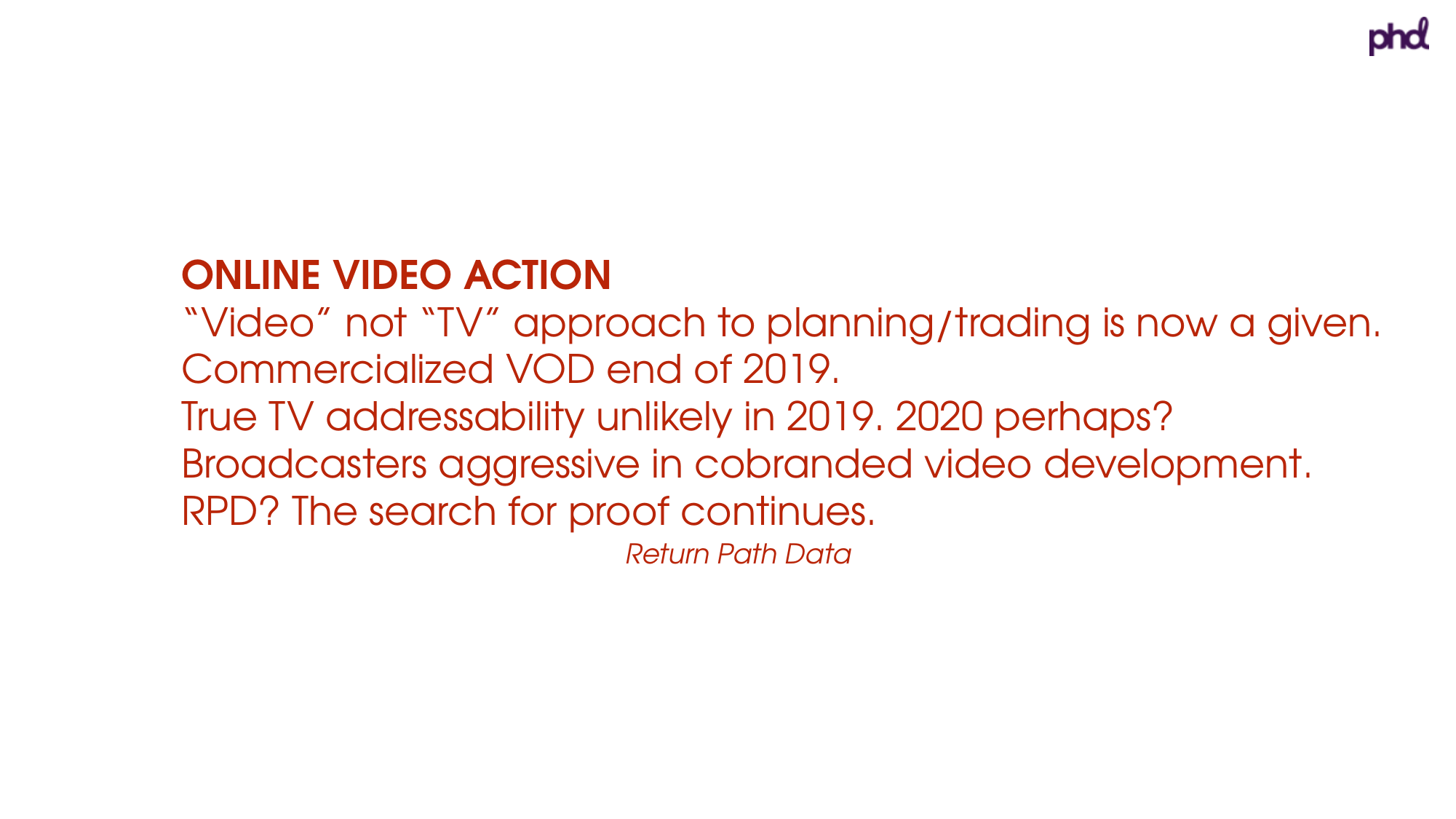

ONLINE VIDEO ACTION
“Video” not “TV” approach to planning/trading is now a given.
Commercialized VOD end of 2019.
True TV addressability unlikely in 2019. 2020 perhaps?
Broadcasters aggressive in cobranded video development.
RPD? The search for proof continues.
				 Return Path Data